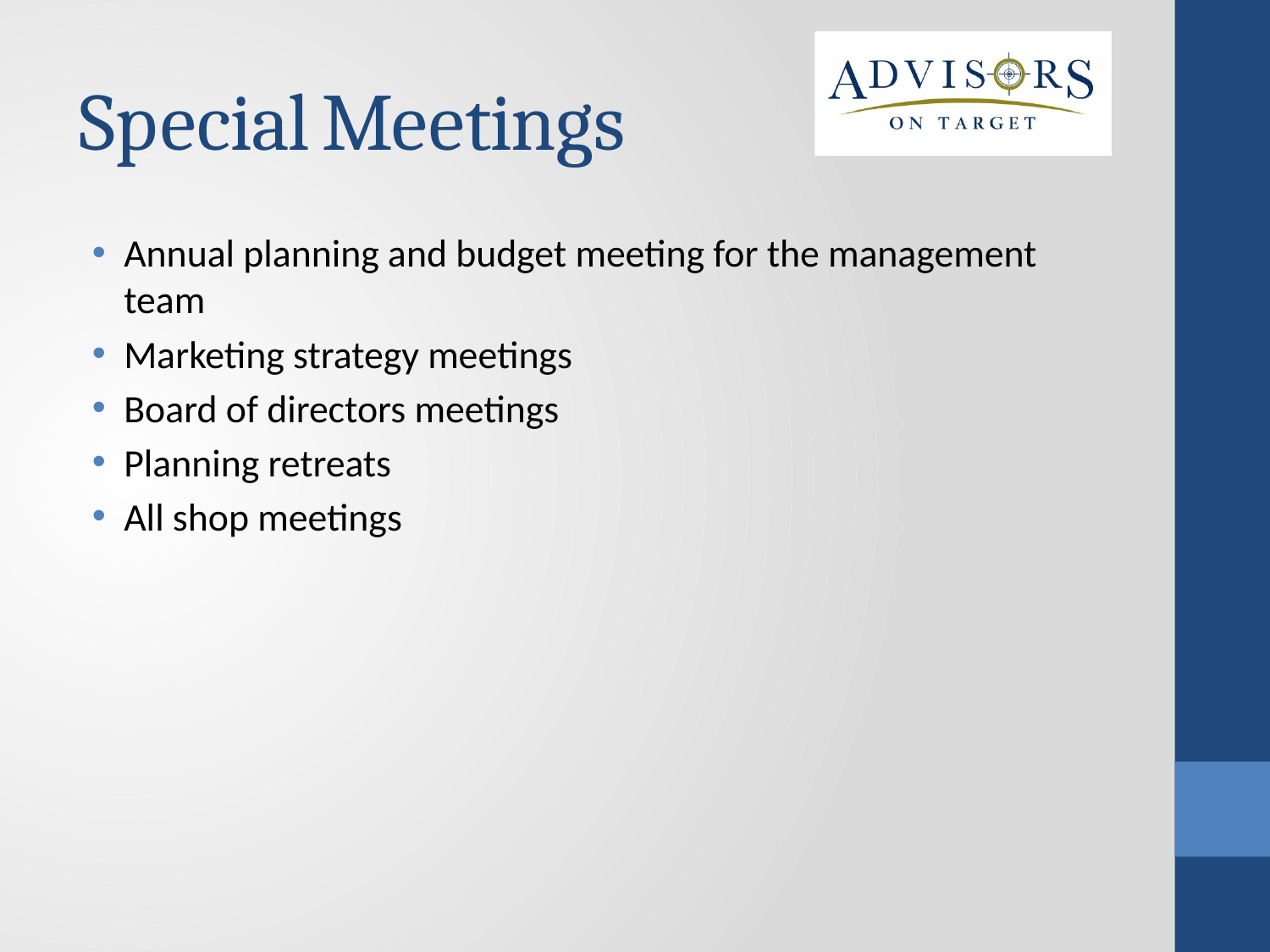

Special Meetings
Annual planning and budget meeting for the management team
Marketing strategy meetings
Board of directors meetings
Planning retreats
All shop meetings